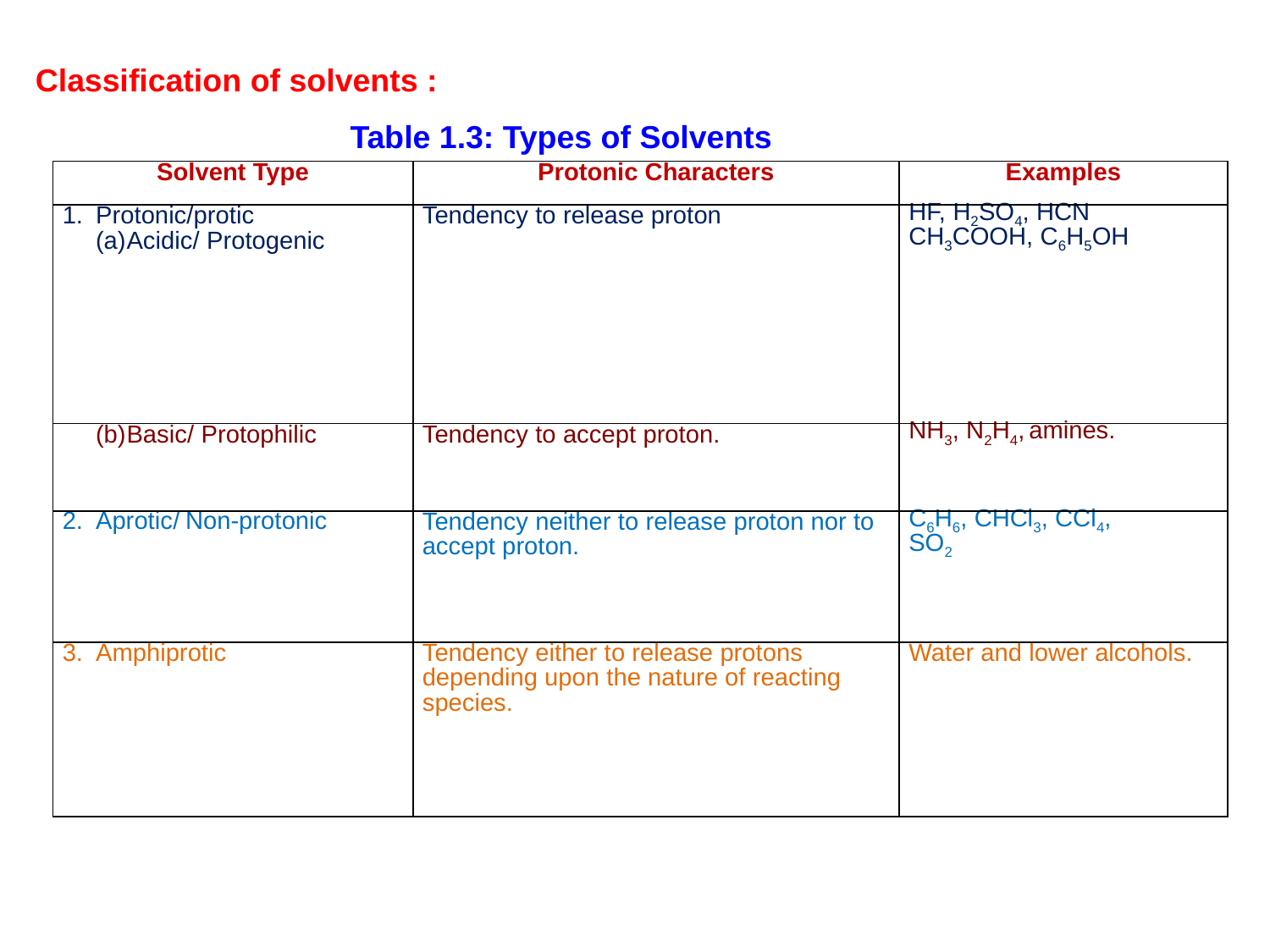

Classification of solvents :
Table 1.3: Types of Solvents
| Solvent Type | Protonic Characters | Examples |
| --- | --- | --- |
| 1. Protonic/protic (a) Acidic/ Protogenic | Tendency to release proton | HF, H2SO4, HCN CH3COOH, C6H5OH |
| (b) Basic/ Protophilic | Tendency to accept proton. | NH3, N2H4, amines. |
| 2. Aprotic/ Non-protonic | Tendency neither to release proton nor to accept proton. | C6H6, CHCl3, CCl4, SO2 |
| 3. Amphiprotic | Tendency either to release protons depending upon the nature of reacting species. | Water and lower alcohols. |